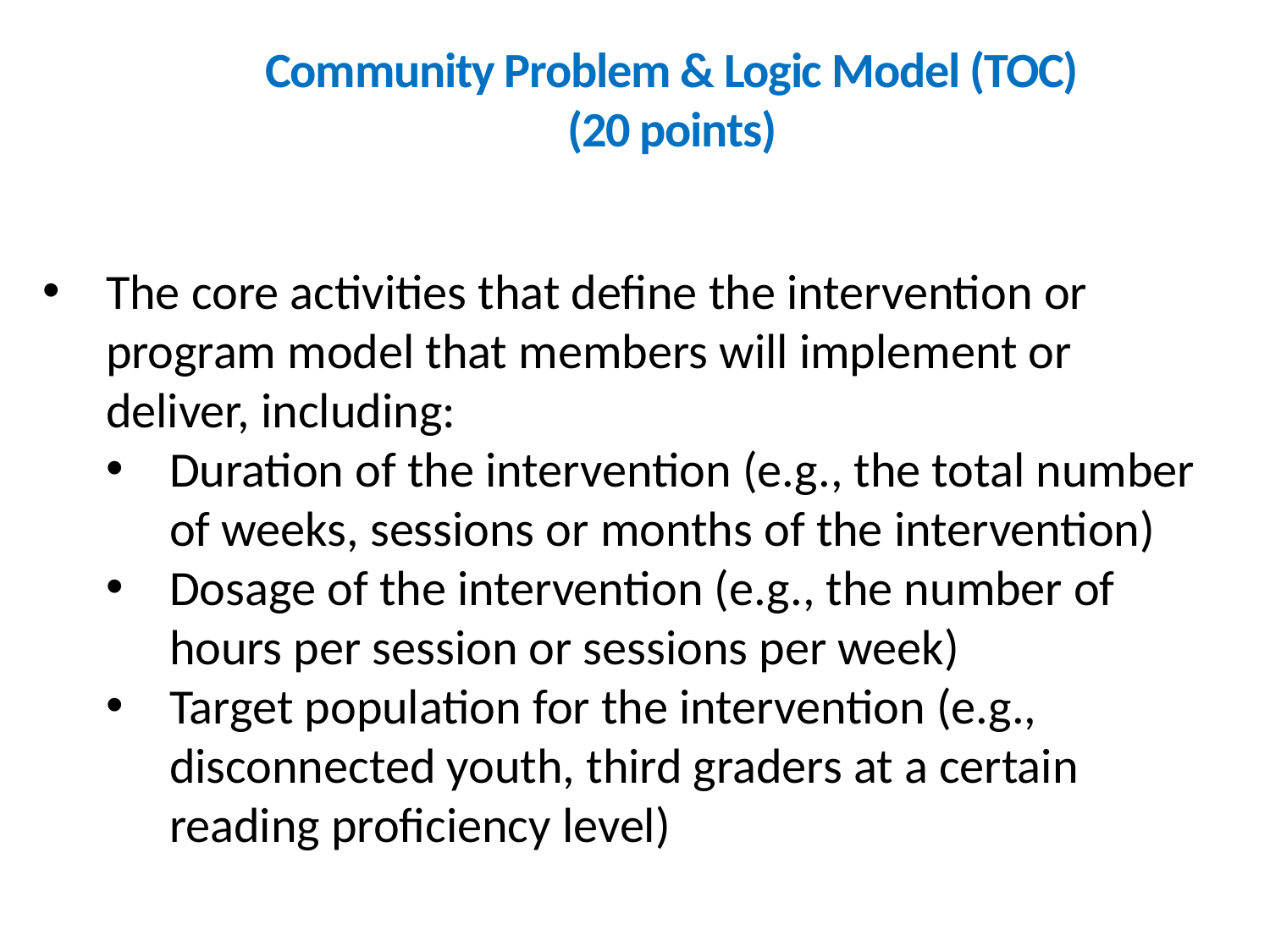

Community Problem & Logic Model (TOC)
 (20 points)
The core activities that define the intervention or program model that members will implement or deliver, including:
Duration of the intervention (e.g., the total number of weeks, sessions or months of the intervention)
Dosage of the intervention (e.g., the number of hours per session or sessions per week)
Target population for the intervention (e.g., disconnected youth, third graders at a certain reading proficiency level)